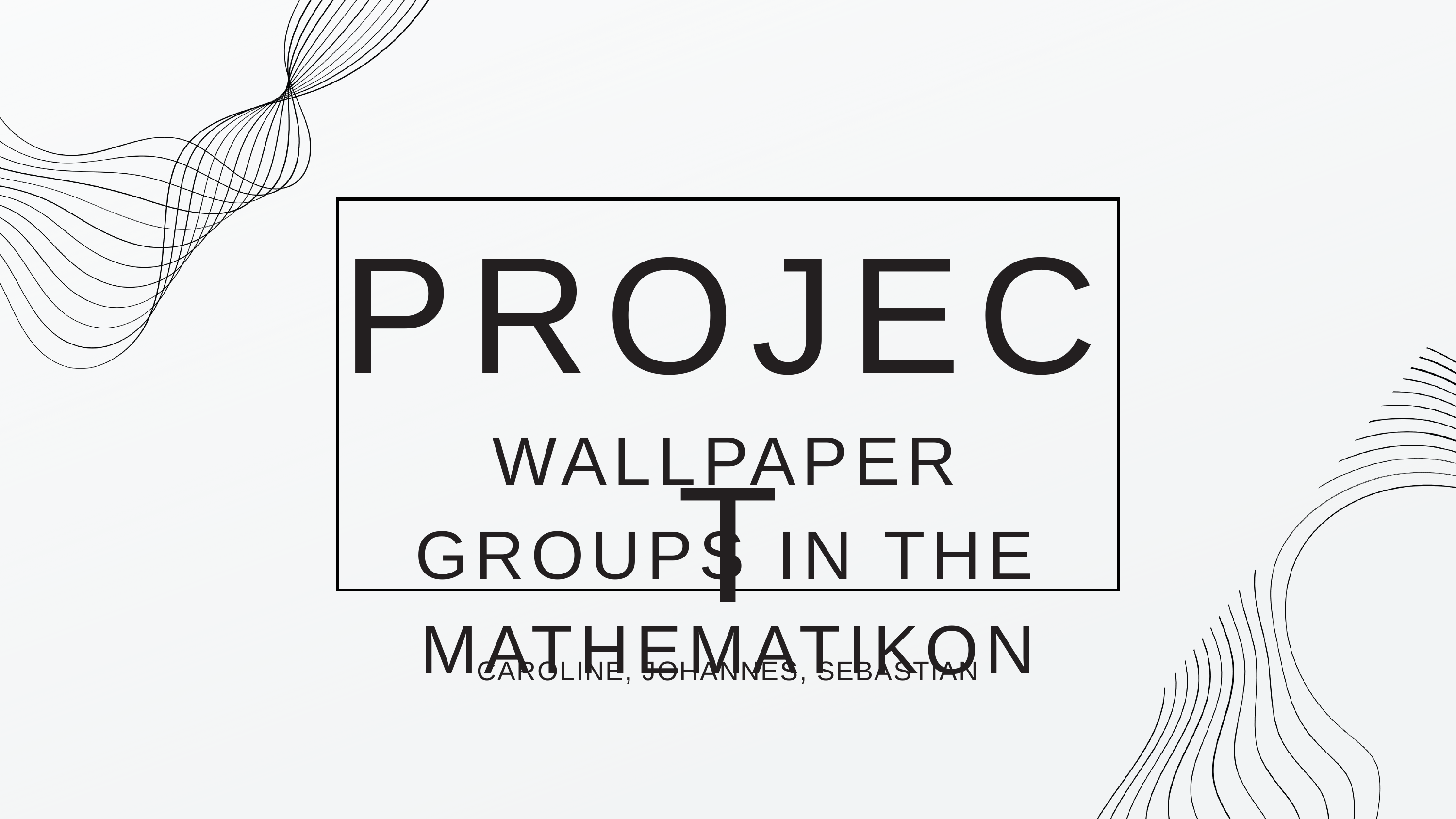

PROJECT

WALLPAPER GROUPS IN THE MATHEMATIKON

CAROLINE, JOHANNES, SEBASTIAN